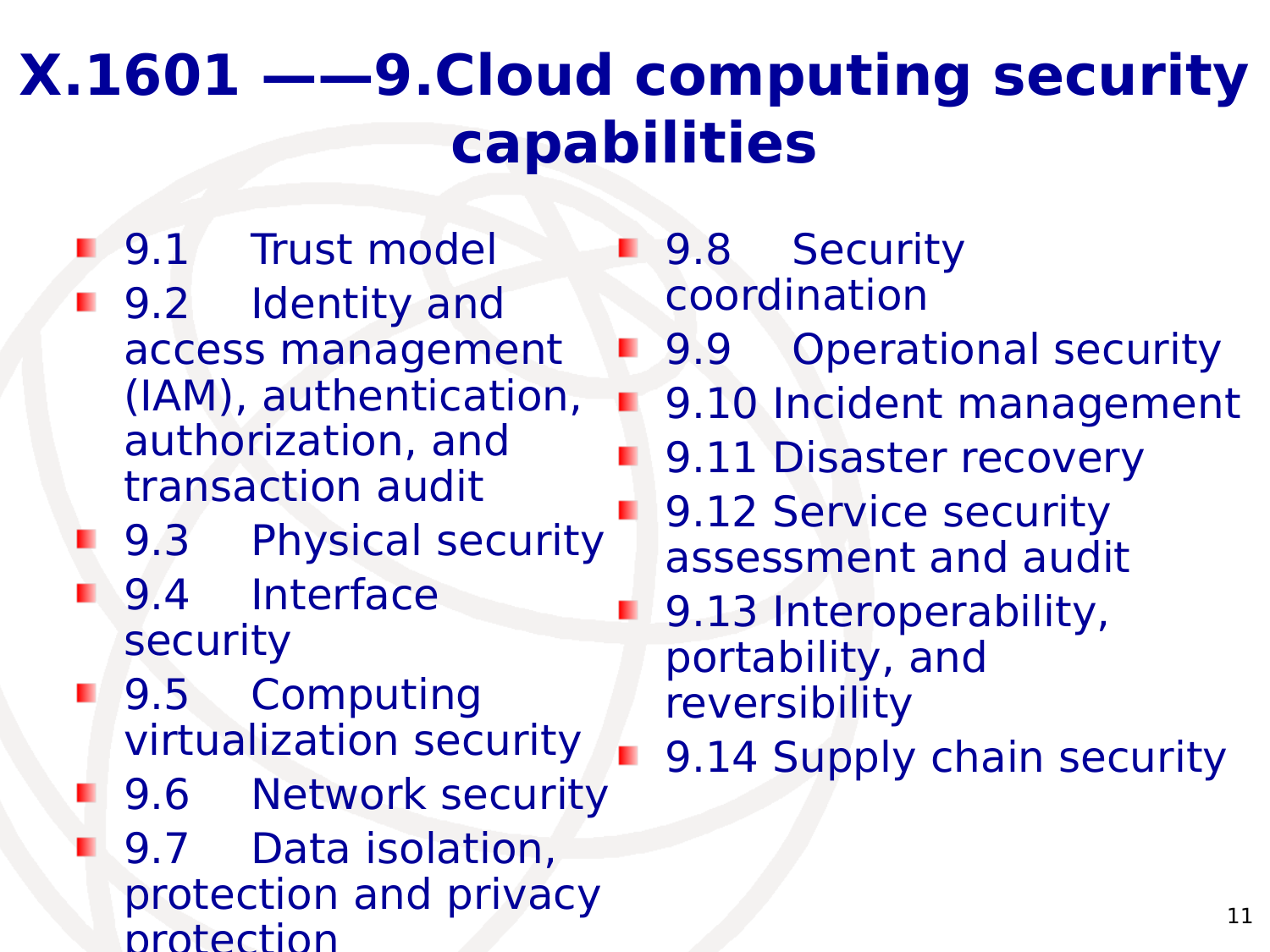

# X.1601 ——9.Cloud computing security capabilities
9.1	Trust model
9.2	Identity and access management (IAM), authentication, authorization, and transaction audit
9.3	Physical security
9.4	Interface security
9.5	Computing virtualization security
9.6	Network security
9.7	Data isolation, protection and privacy protection

9.8	Security coordination
9.9	Operational security
9.10 Incident management
9.11 Disaster recovery
9.12 Service security assessment and audit
9.13 Interoperability, portability, and reversibility
9.14 Supply chain security
11